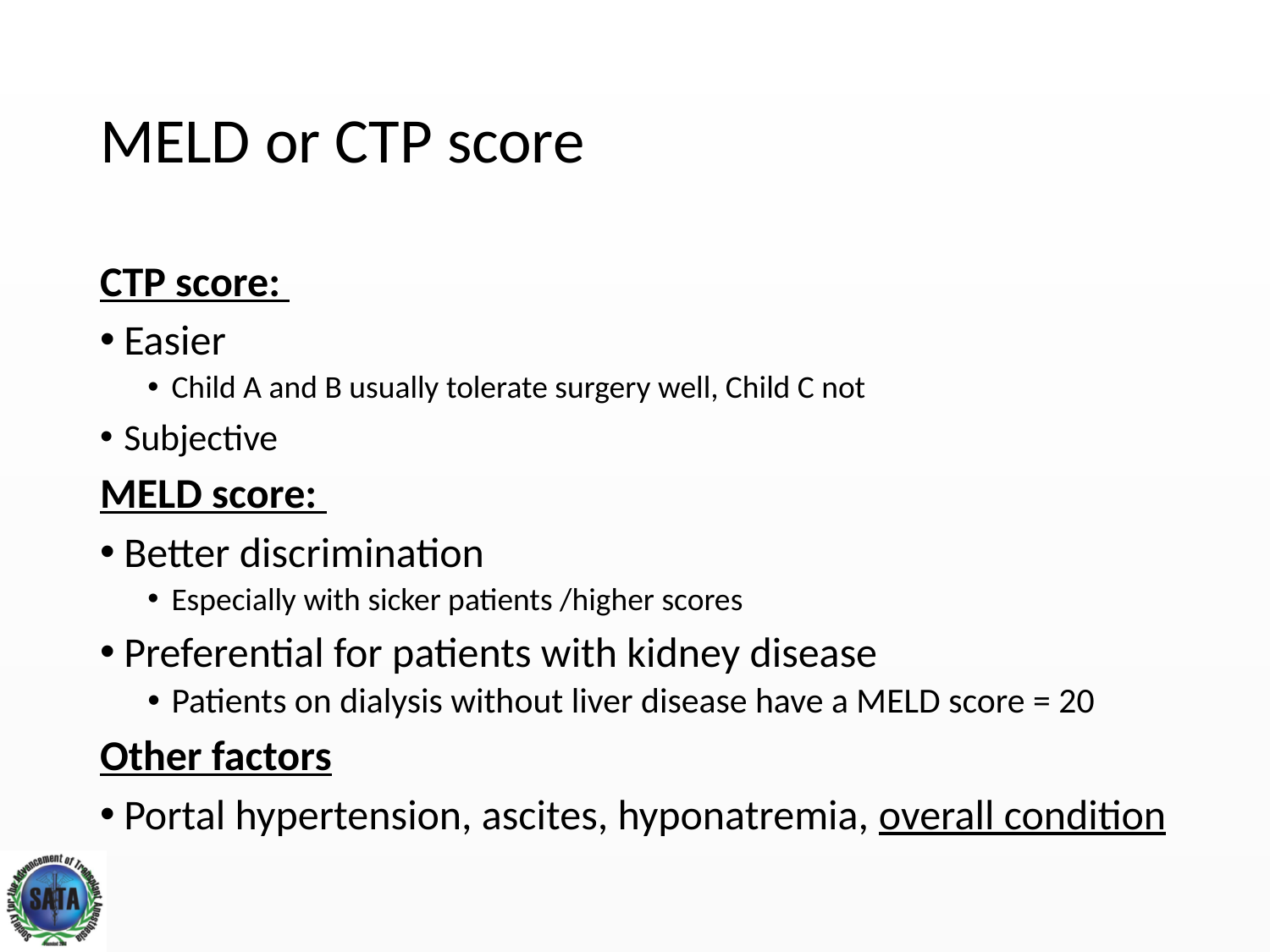

# MELD or CTP score
CTP score:
Easier
Child A and B usually tolerate surgery well, Child C not
Subjective
MELD score:
Better discrimination
Especially with sicker patients /higher scores
Preferential for patients with kidney disease
Patients on dialysis without liver disease have a MELD score = 20
Other factors
Portal hypertension, ascites, hyponatremia, overall condition